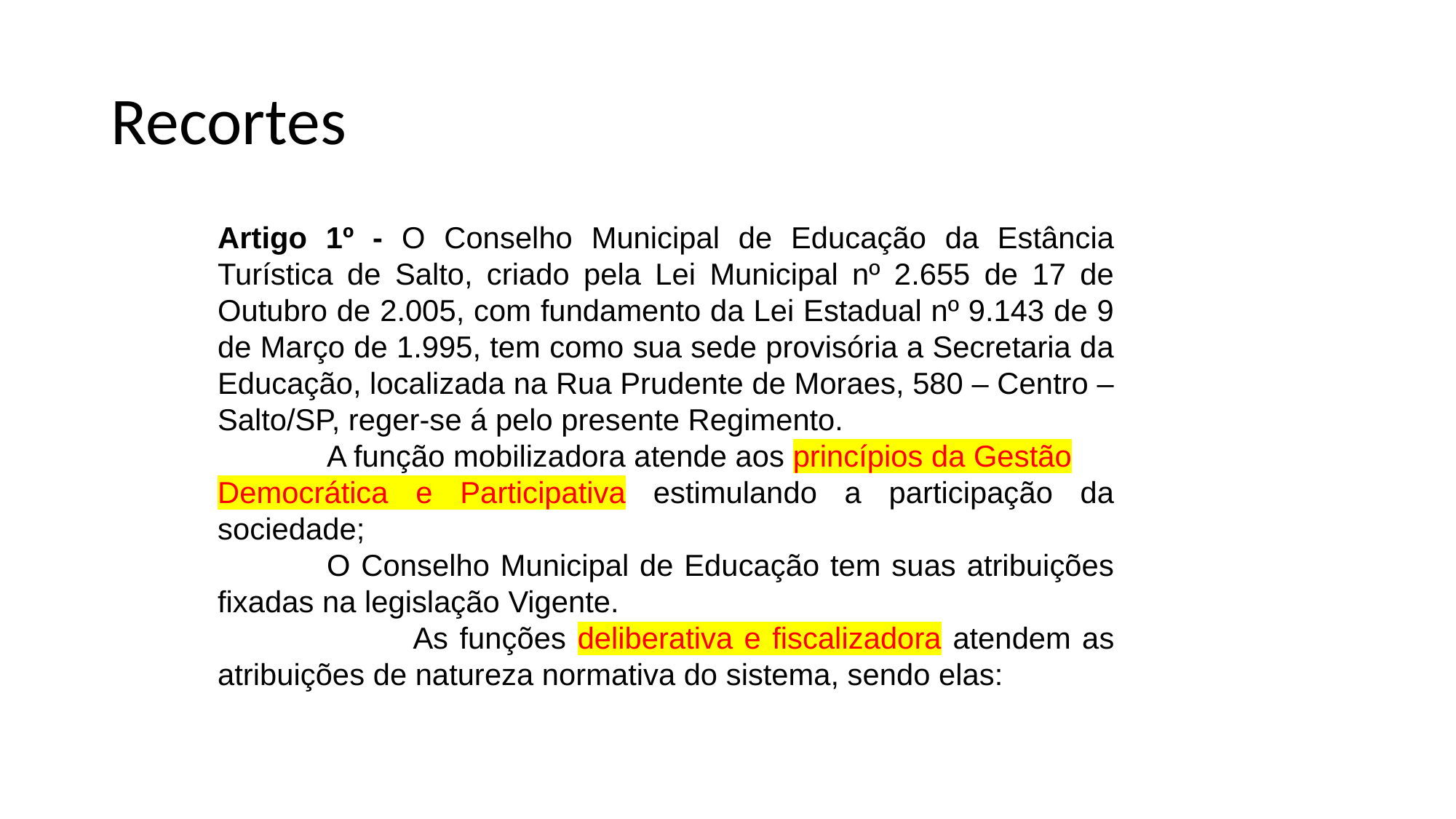

# Recortes
Artigo 1º - O Conselho Municipal de Educação da Estância Turística de Salto, criado pela Lei Municipal nº 2.655 de 17 de Outubro de 2.005, com fundamento da Lei Estadual nº 9.143 de 9 de Março de 1.995, tem como sua sede provisória a Secretaria da Educação, localizada na Rua Prudente de Moraes, 580 – Centro – Salto/SP, reger-se á pelo presente Regimento.
	A função mobilizadora atende aos princípios da Gestão
Democrática e Participativa estimulando a participação da sociedade;
	O Conselho Municipal de Educação tem suas atribuições fixadas na legislação Vigente.
                       As funções deliberativa e fiscalizadora atendem as atribuições de natureza normativa do sistema, sendo elas: